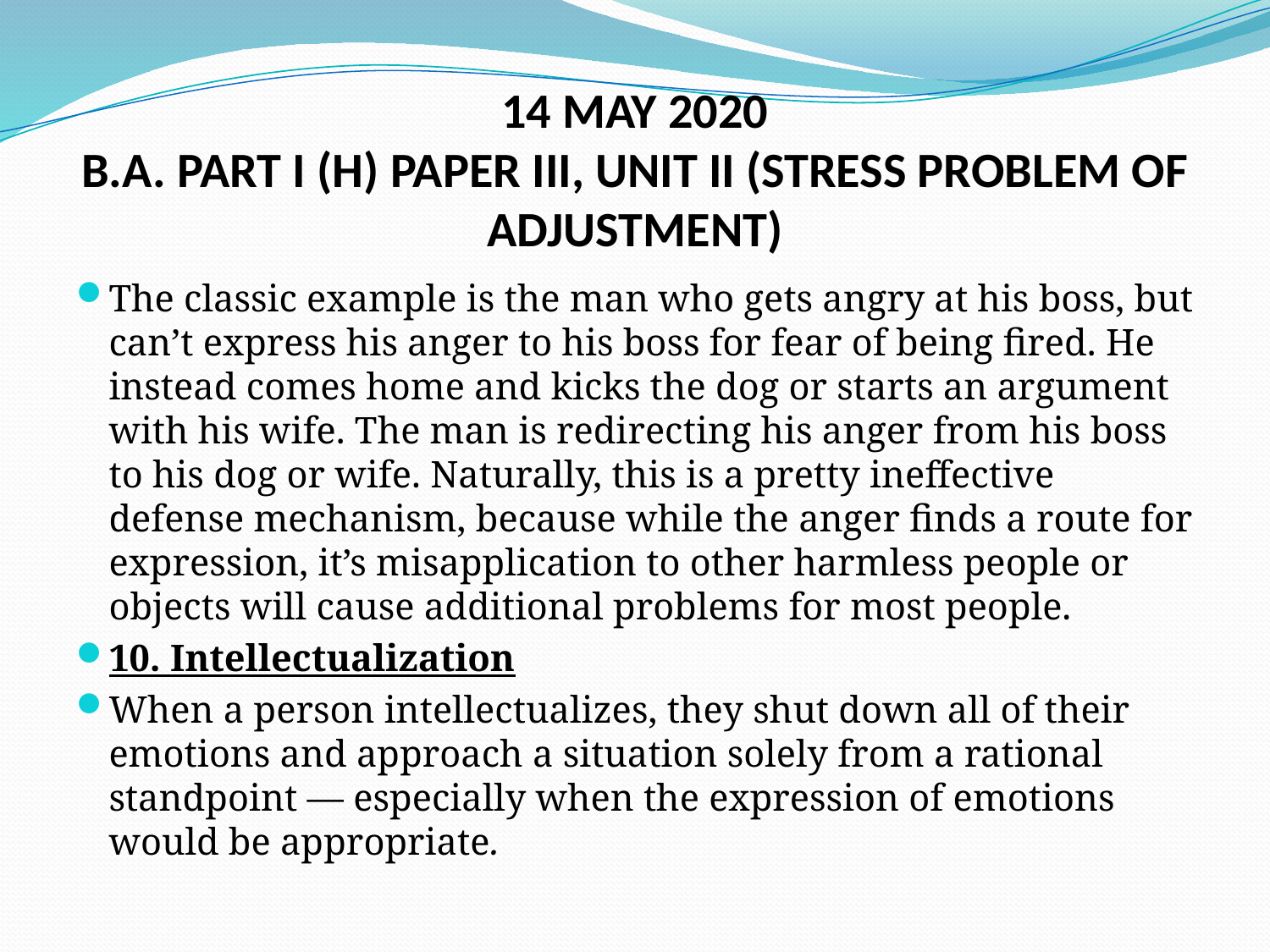

# 14 MAY 2020 B.A. PART I (H) PAPER III, UNIT II (STRESS PROBLEM OF ADJUSTMENT)
The classic example is the man who gets angry at his boss, but can’t express his anger to his boss for fear of being fired. He instead comes home and kicks the dog or starts an argument with his wife. The man is redirecting his anger from his boss to his dog or wife. Naturally, this is a pretty ineffective defense mechanism, because while the anger finds a route for expression, it’s misapplication to other harmless people or objects will cause additional problems for most people.
10. Intellectualization
When a person intellectualizes, they shut down all of their emotions and approach a situation solely from a rational standpoint — especially when the expression of emotions would be appropriate.